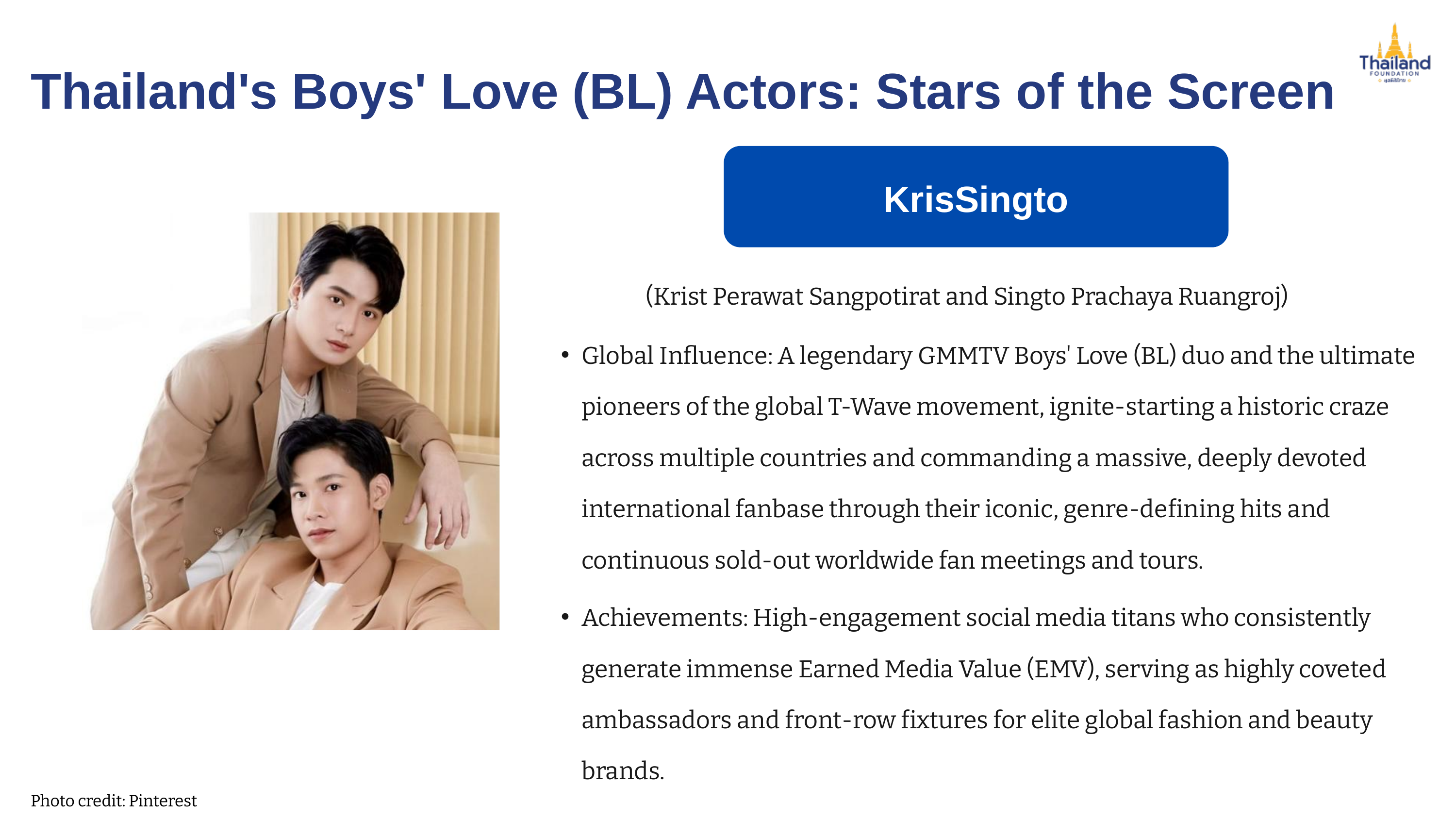

Thailand's Boys' Love (BL) Actors: Stars of the Screen

KrisSingto

(Krist Perawat Sangpotirat and Singto Prachaya Ruangroj)
Global Influence: A legendary GMMTV Boys' Love (BL) duo and the ultimate pioneers of the global T-Wave movement, ignite-starting a historic craze across multiple countries and commanding a massive, deeply devoted international fanbase through their iconic, genre-defining hits and continuous sold-out worldwide fan meetings and tours.
Achievements: High-engagement social media titans who consistently generate immense Earned Media Value (EMV), serving as highly coveted ambassadors and front-row fixtures for elite global fashion and beauty brands.
Photo credit: Pinterest